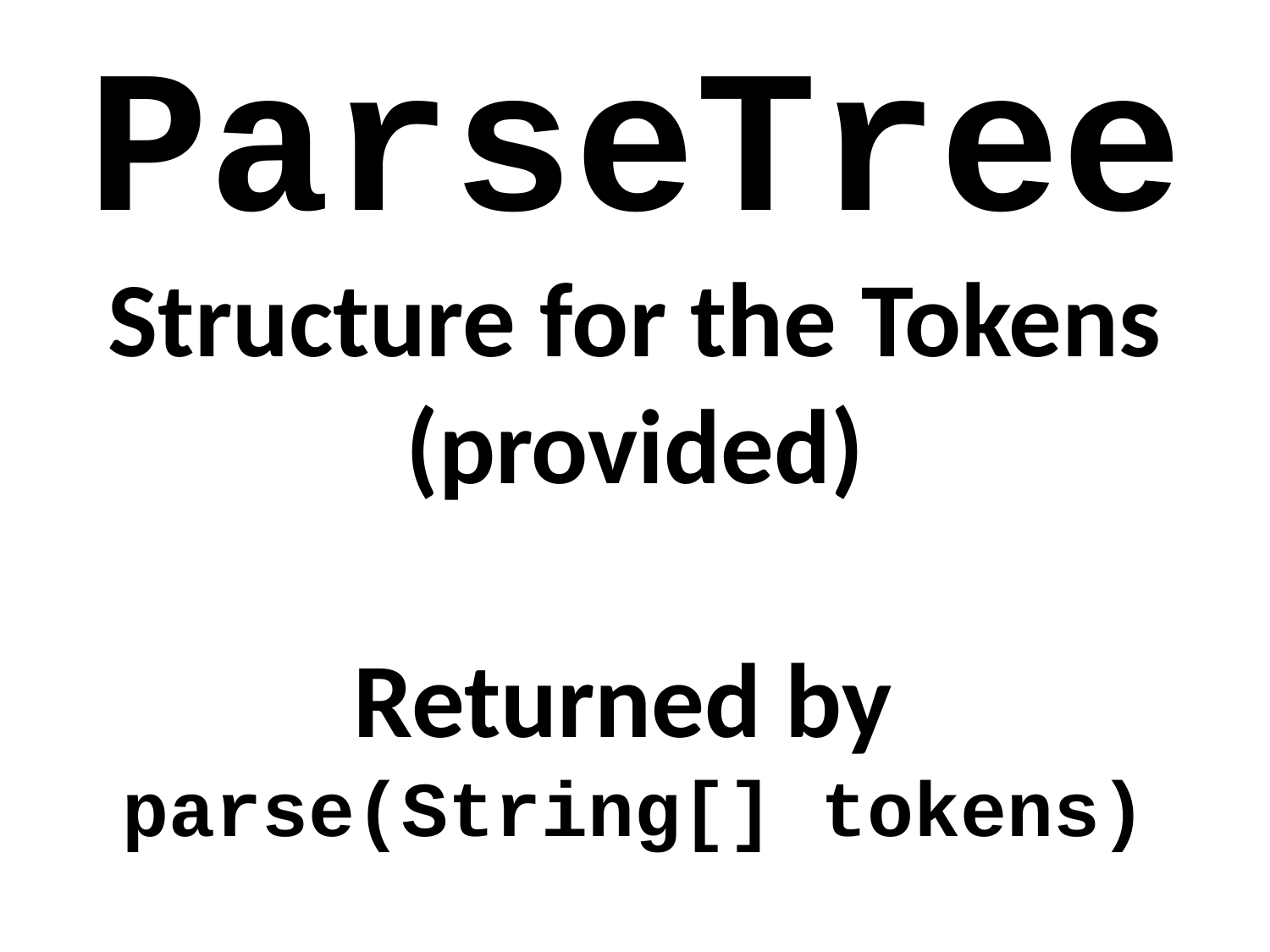

# ParseTree Structure for the Tokens (provided) Returned by parse(String[] tokens)